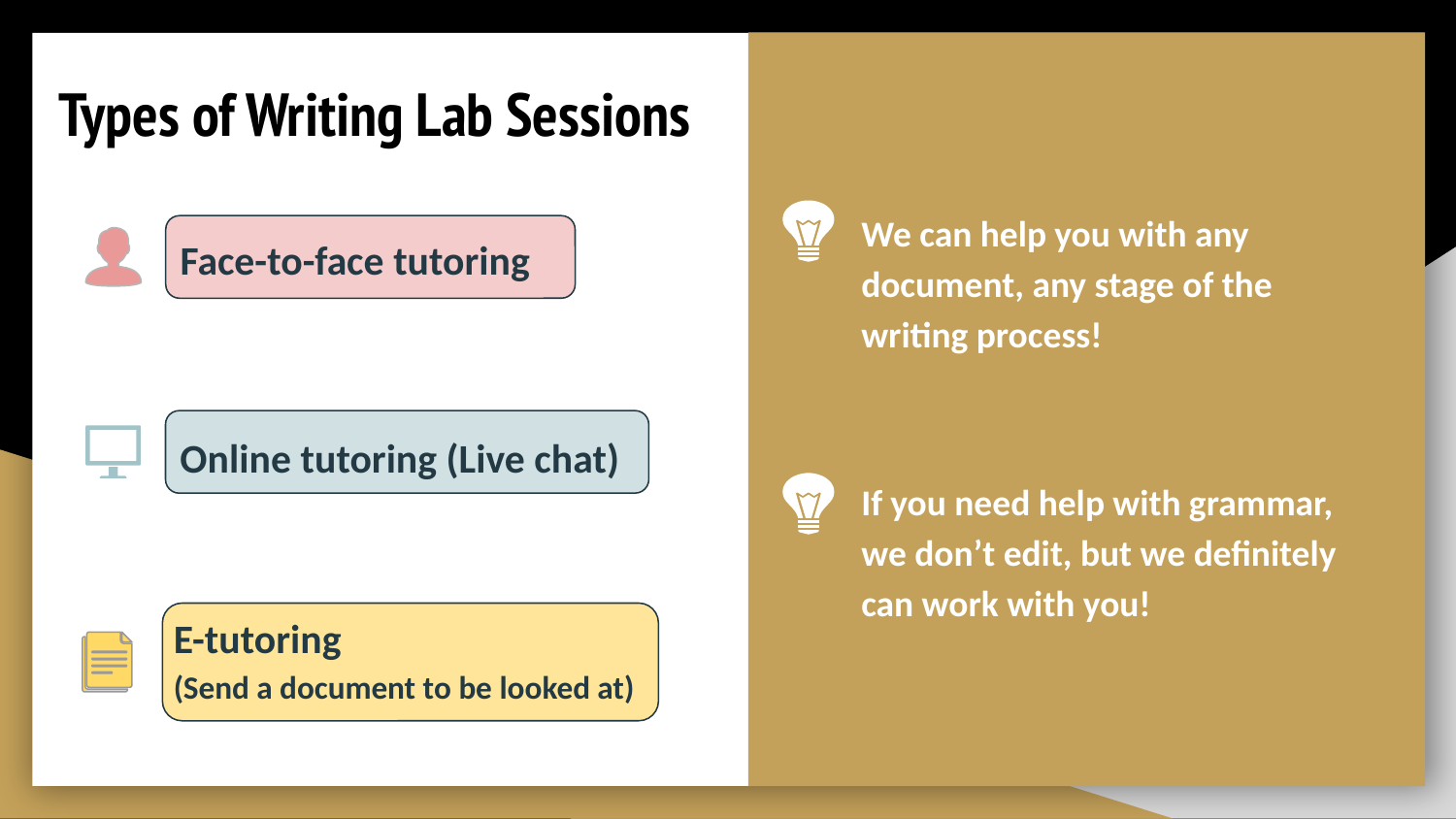

# Types of Writing Lab Sessions
We can help you with any document, any stage of the writing process!

Face-to-face tutoring

Online tutoring (Live chat)

If you need help with grammar, we don’t edit, but we definitely can work with you!

E-tutoring
(Send a document to be looked at)